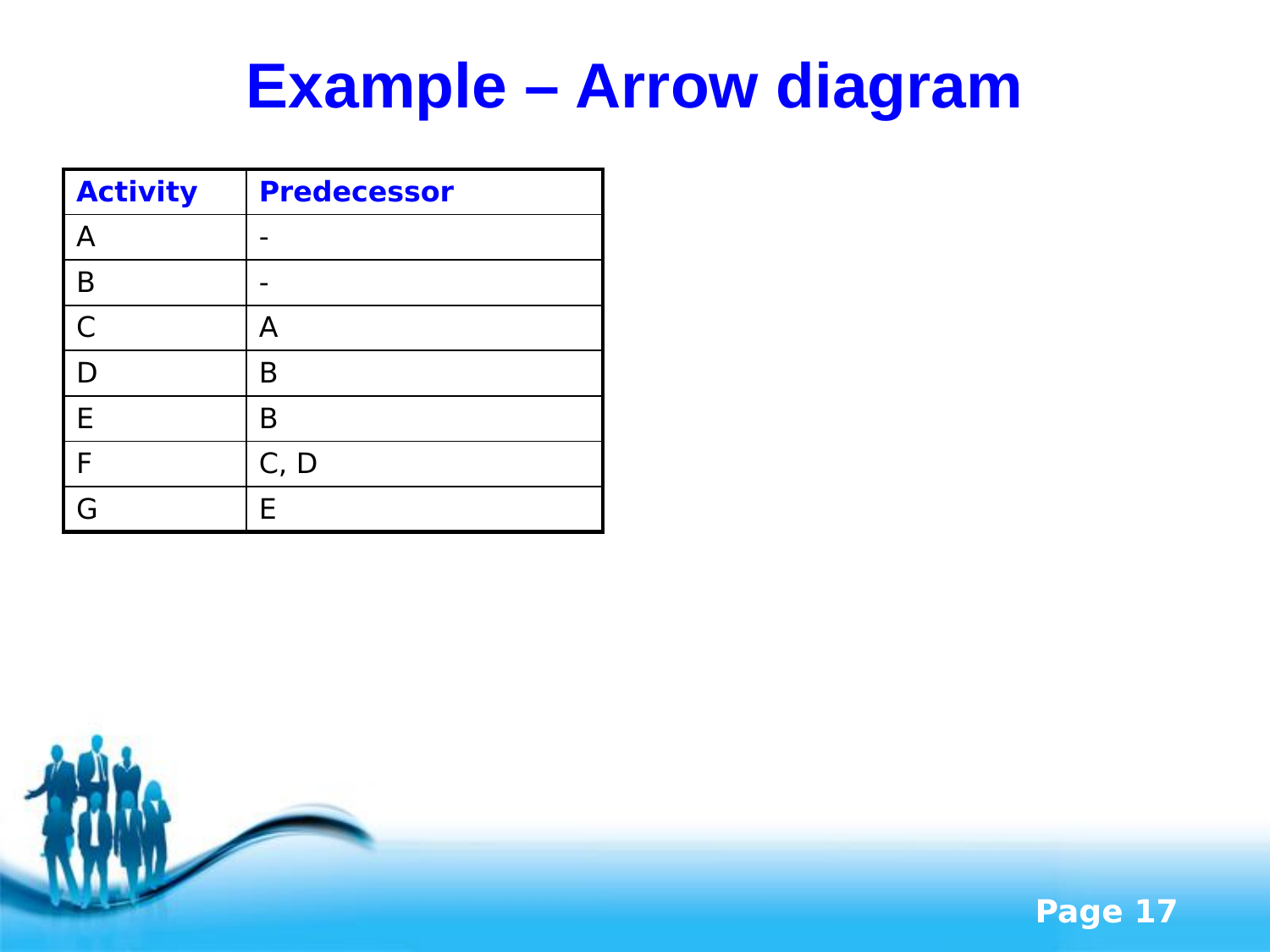

# Example – Arrow diagram
| Activity | Predecessor |
| --- | --- |
| A | - |
| B | - |
| C | A |
| D | B |
| E | B |
| F | C, D |
| G | E |